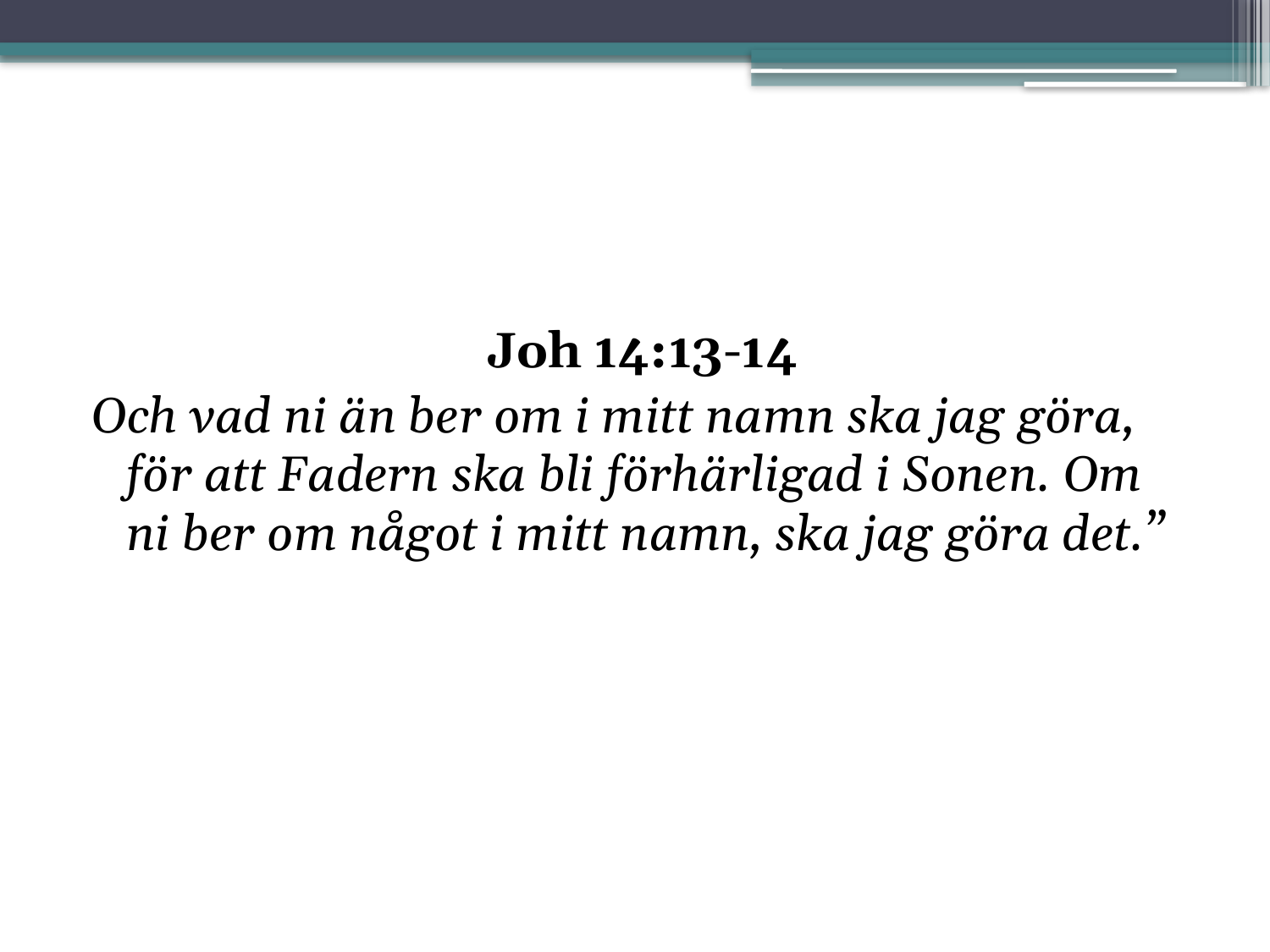

#
Joh 14:13-14
Och vad ni än ber om i mitt namn ska jag göra, för att Fadern ska bli förhärligad i Sonen. Om ni ber om något i mitt namn, ska jag göra det.”